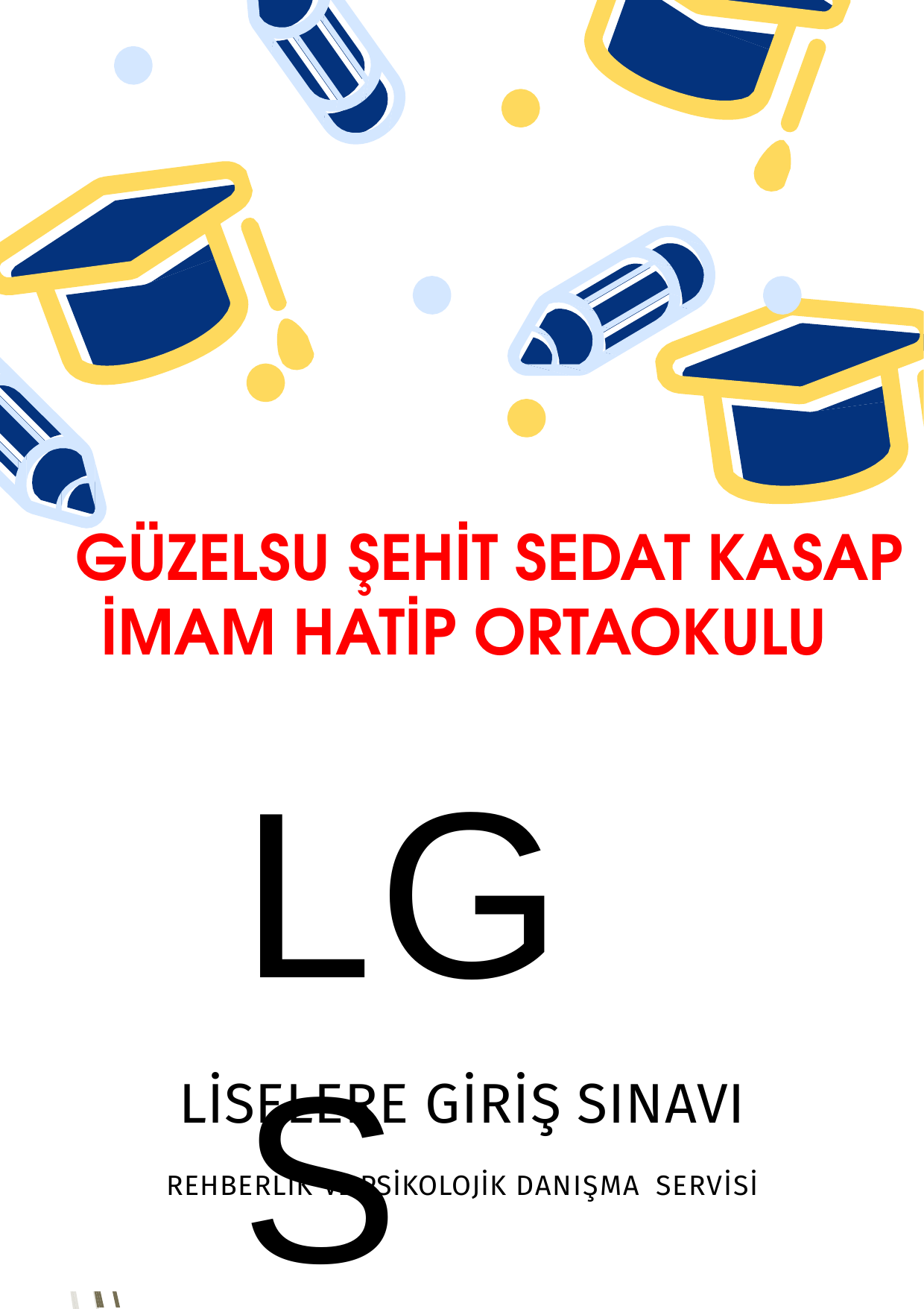

GÜZELSU ŞEHİT SEDAT KASAP
 İMAM HATİP ORTAOKULU

LGS
LİSELERE GİRİŞ SINAVI
REHBERLİK VE PSİKOLOJİK DANIŞMA SERVİSİ